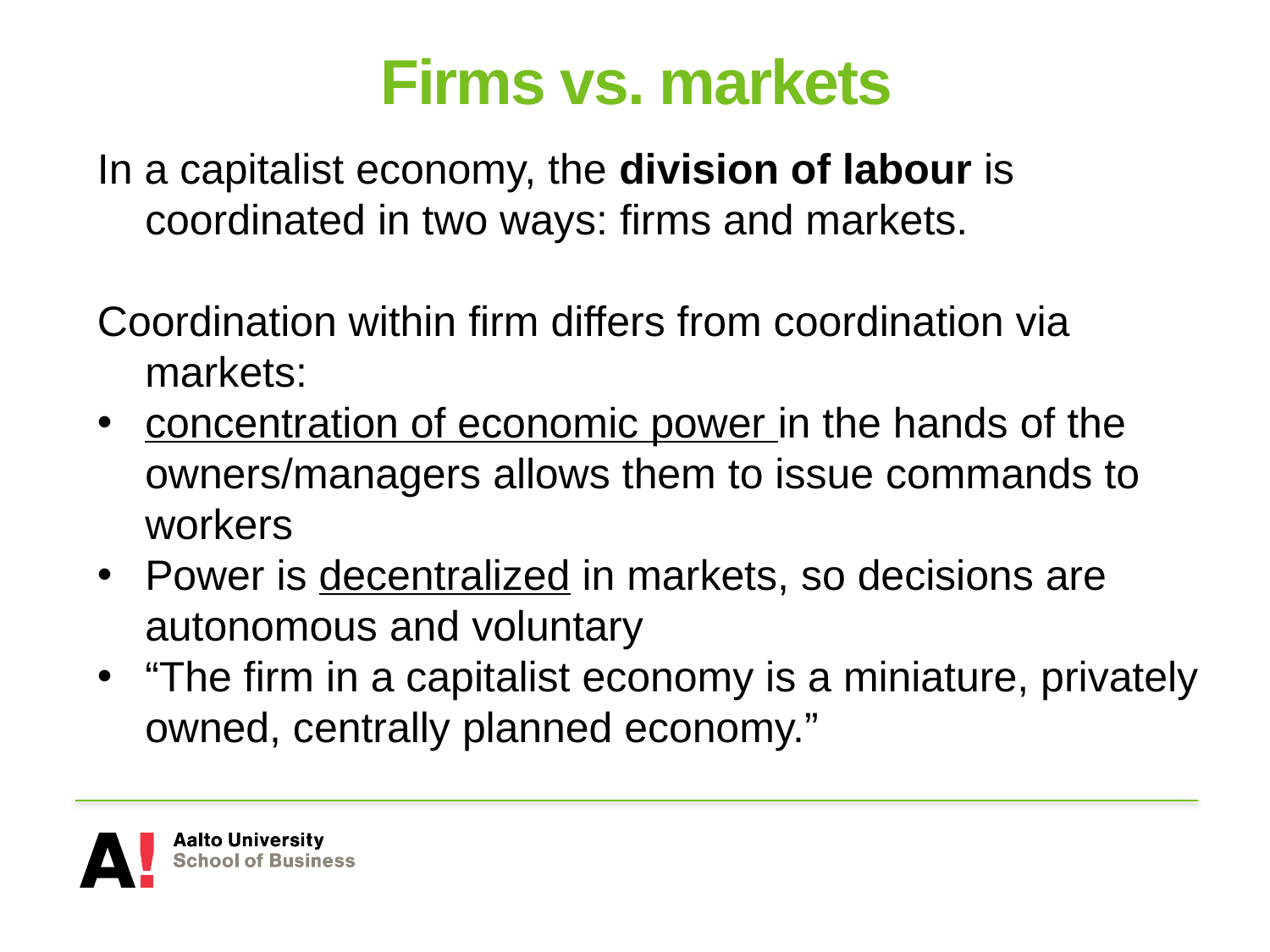

# Firms vs. markets
In a capitalist economy, the division of labour is coordinated in two ways: firms and markets.

Coordination within firm differs from coordination via markets:
concentration of economic power in the hands of the owners/managers allows them to issue commands to workers
Power is decentralized in markets, so decisions are autonomous and voluntary
“The firm in a capitalist economy is a miniature, privately owned, centrally planned economy.”